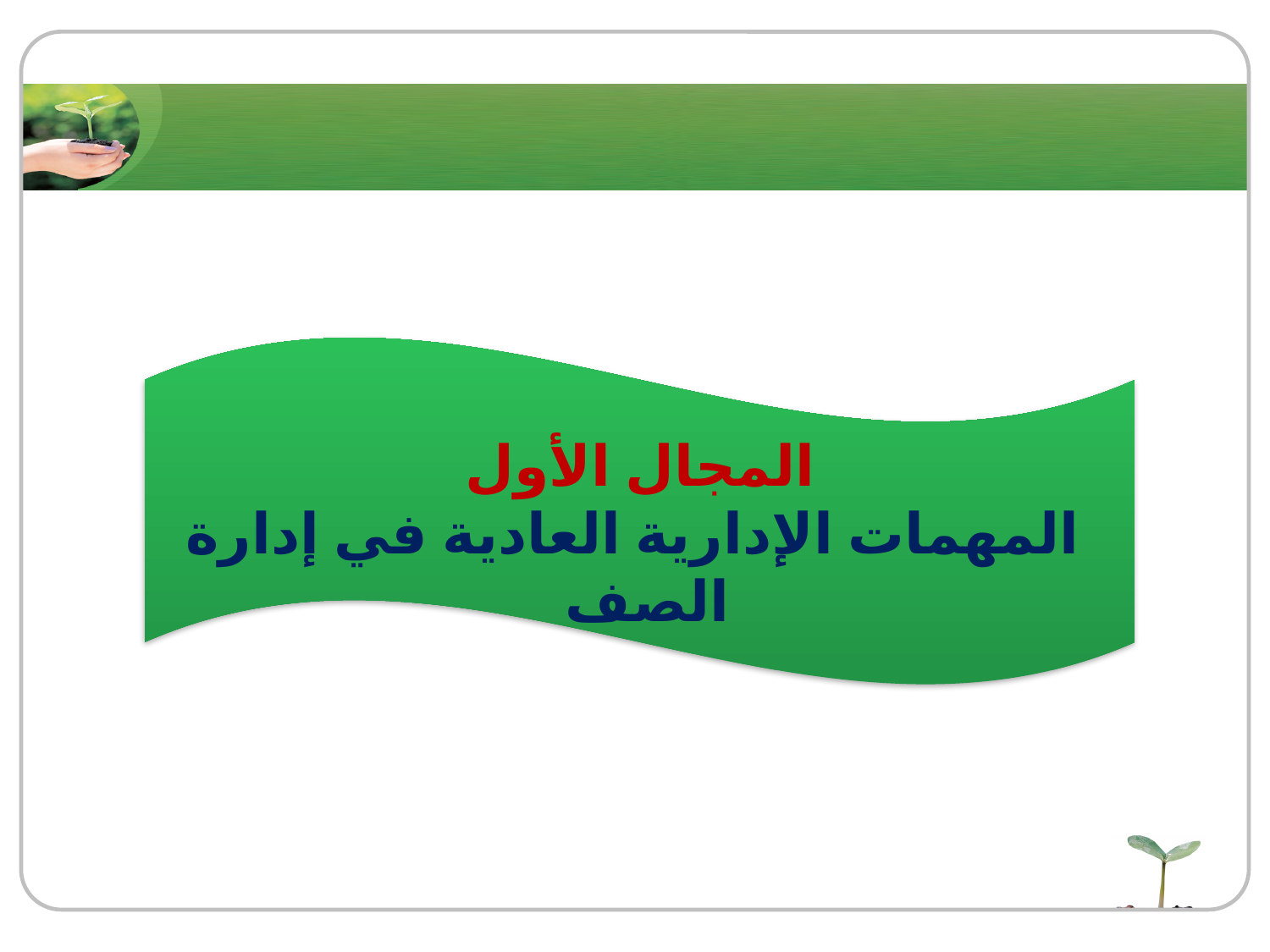

المجال الأول
 المهمات الإدارية العادية في إدارة الصف